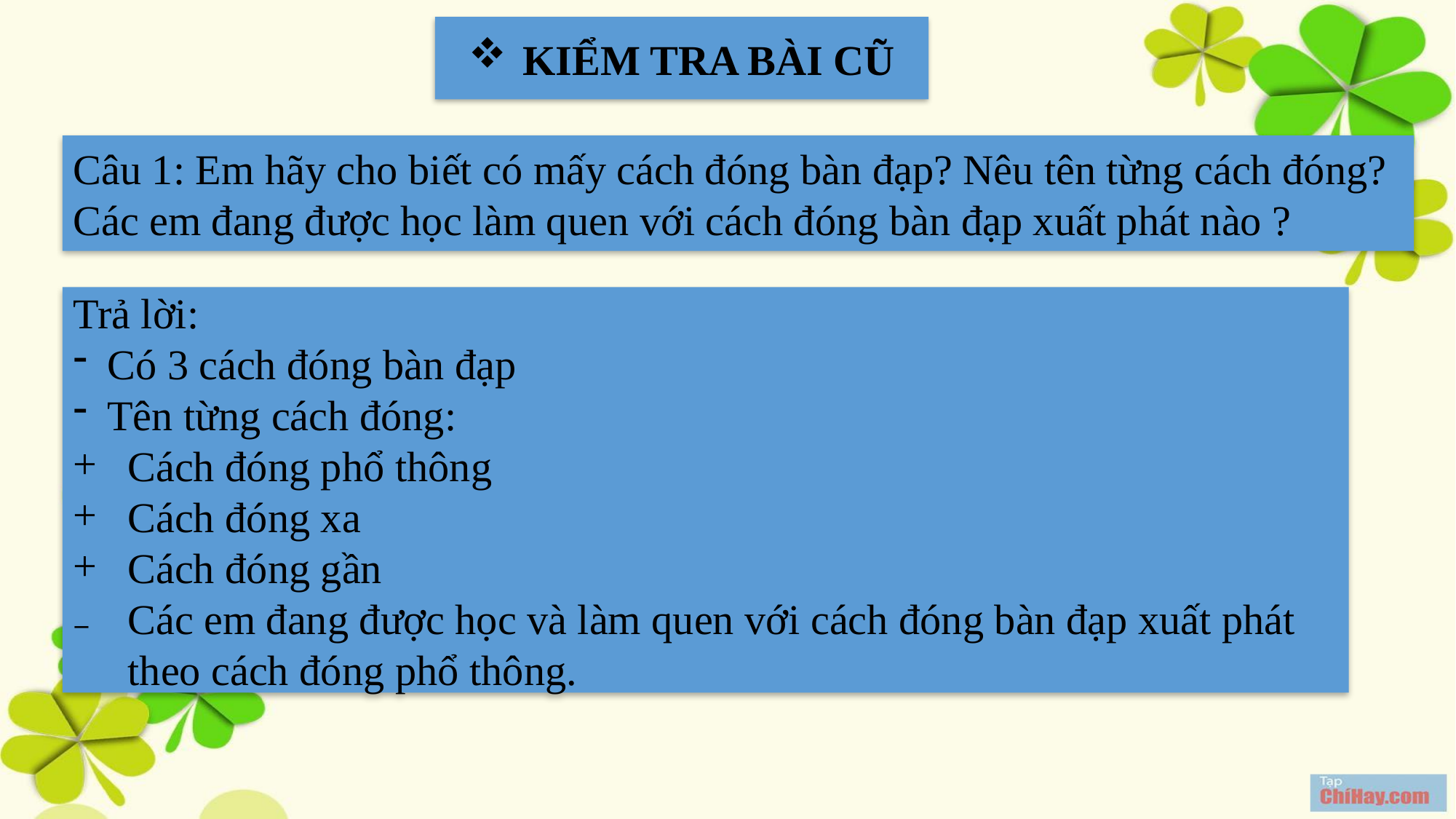

KIỂM TRA BÀI CŨ
Câu 1: Em hãy cho biết có mấy cách đóng bàn đạp? Nêu tên từng cách đóng? Các em đang được học làm quen với cách đóng bàn đạp xuất phát nào ?
Trả lời:
Có 3 cách đóng bàn đạp
Tên từng cách đóng:
Cách đóng phổ thông
Cách đóng xa
Cách đóng gần
Các em đang được học và làm quen với cách đóng bàn đạp xuất phát theo cách đóng phổ thông.